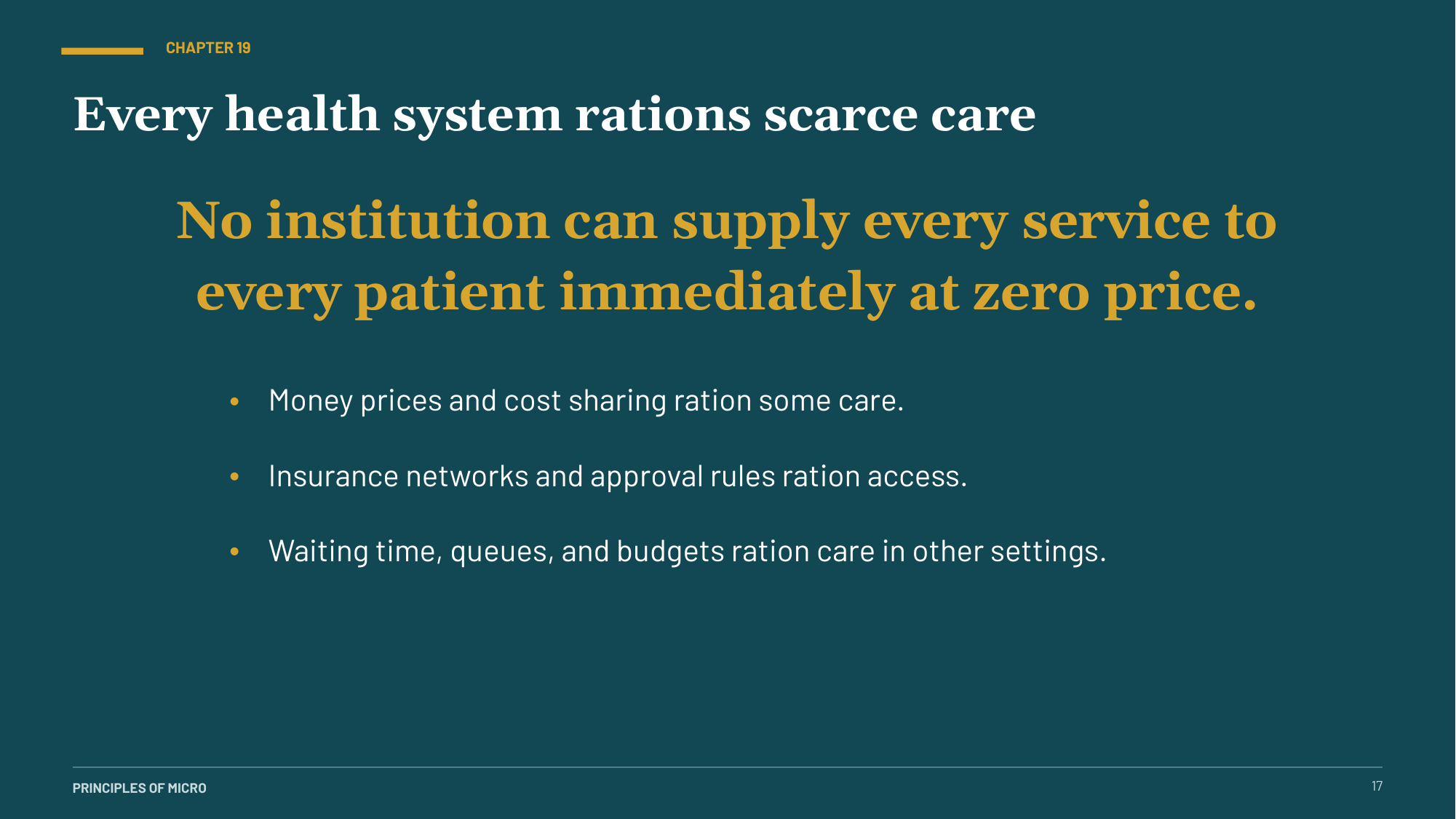

CHAPTER 19

Every health system rations scarce care
No institution can supply every service to every patient immediately at zero price.
•
Money prices and cost sharing ration some care.
•
Insurance networks and approval rules ration access.
•
Waiting time, queues, and budgets ration care in other settings.

17
PRINCIPLES OF MICRO